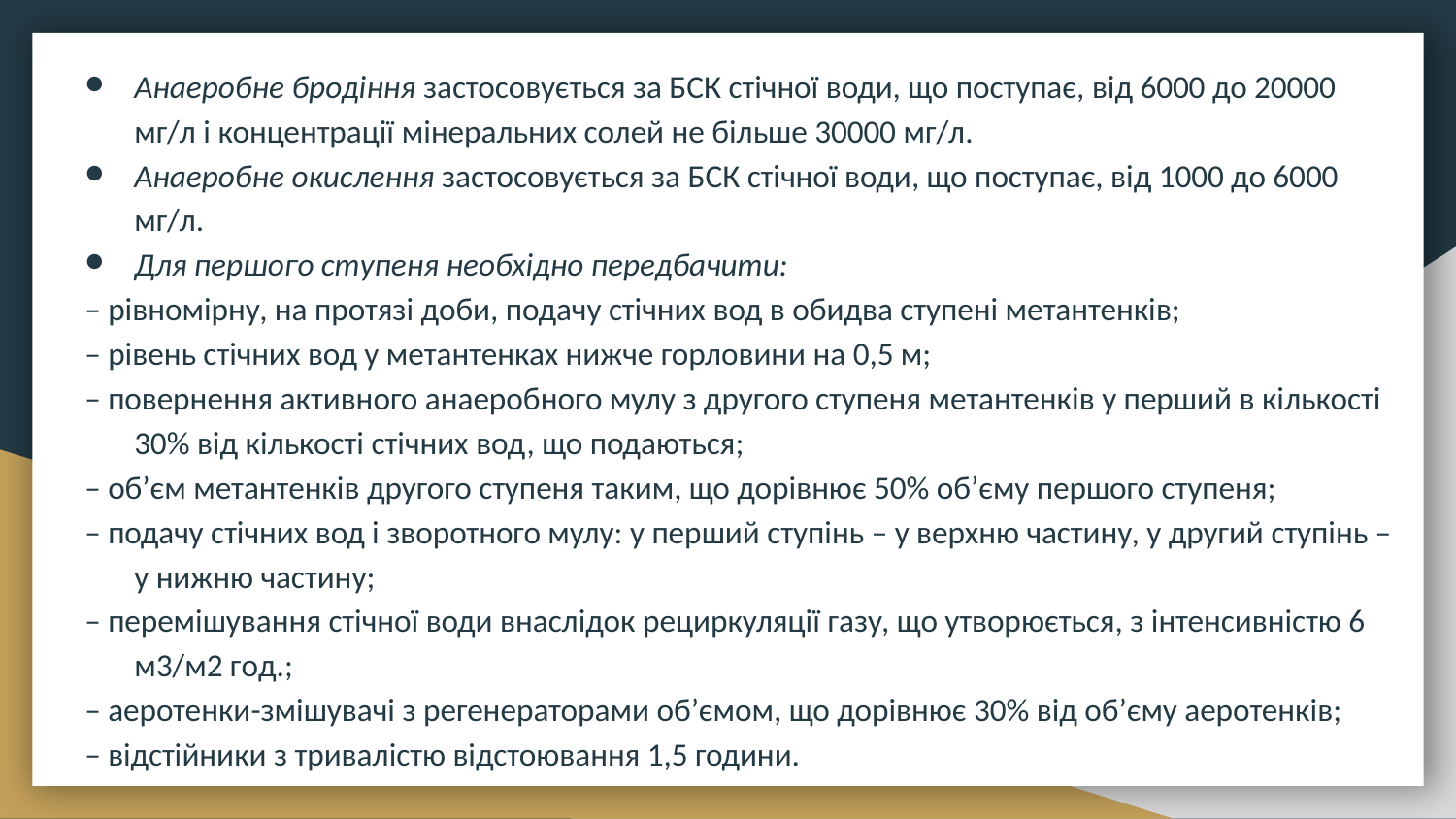

Анаеробне бродіння застосовується за БСК стічної води, що поступає, від 6000 до 20000 мг/л і концентрації мінеральних солей не більше 30000 мг/л.
Анаеробне окислення застосовується за БСК стічної води, що поступає, від 1000 до 6000 мг/л.
Для першого ступеня необхідно передбачити:
– рівномірну, на протязі доби, подачу стічних вод в обидва ступені метантенків;
– рівень стічних вод у метантенках нижче горловини на 0,5 м;
– повернення активного анаеробного мулу з другого ступеня метантенків у перший в кількості 30% від кількості стічних вод, що подаються;
– об’єм метантенків другого ступеня таким, що дорівнює 50% об’єму першого ступеня;
– подачу стічних вод і зворотного мулу: у перший ступінь – у верхню частину, у другий ступінь – у нижню частину;
– перемішування стічної води внаслідок рециркуляції газу, що утворюється, з інтенсивністю 6 м3/м2 гoд.;
– аеротенки-змішувачі з регенераторами об’ємом, що дорівнює 30% від об’єму аеротенків;
– відстійники з тривалістю відстоювання 1,5 години.